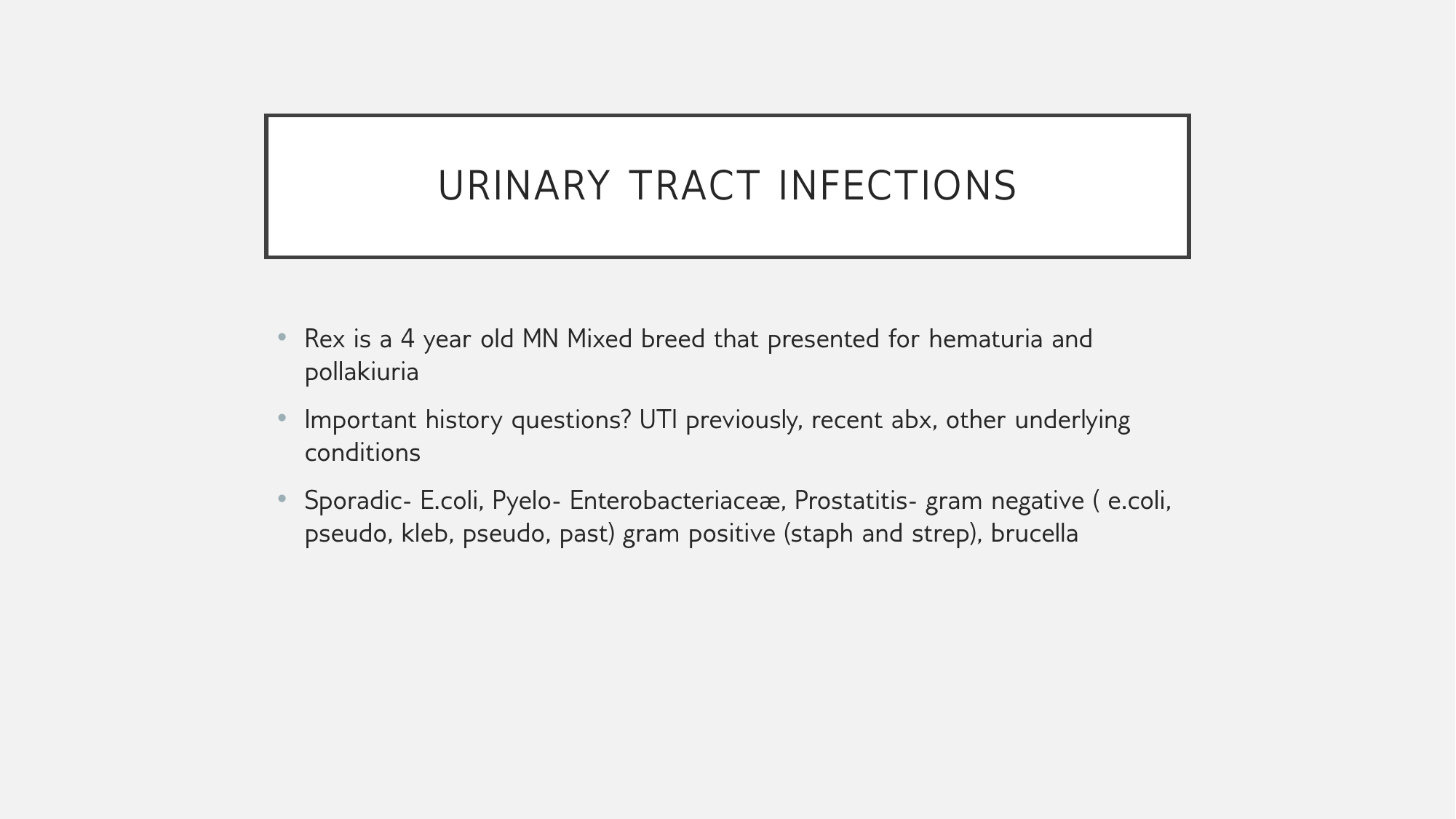

# Urinary Tract infections
Rex is a 4 year old MN Mixed breed that presented for hematuria and pollakiuria
Important history questions? UTI previously, recent abx, other underlying conditions
Sporadic- E.coli, Pyelo- Enterobacteriaceae, Prostatitis- gram negative ( e.coli, pseudo, kleb, pseudo, past) gram positive (staph and strep), brucella